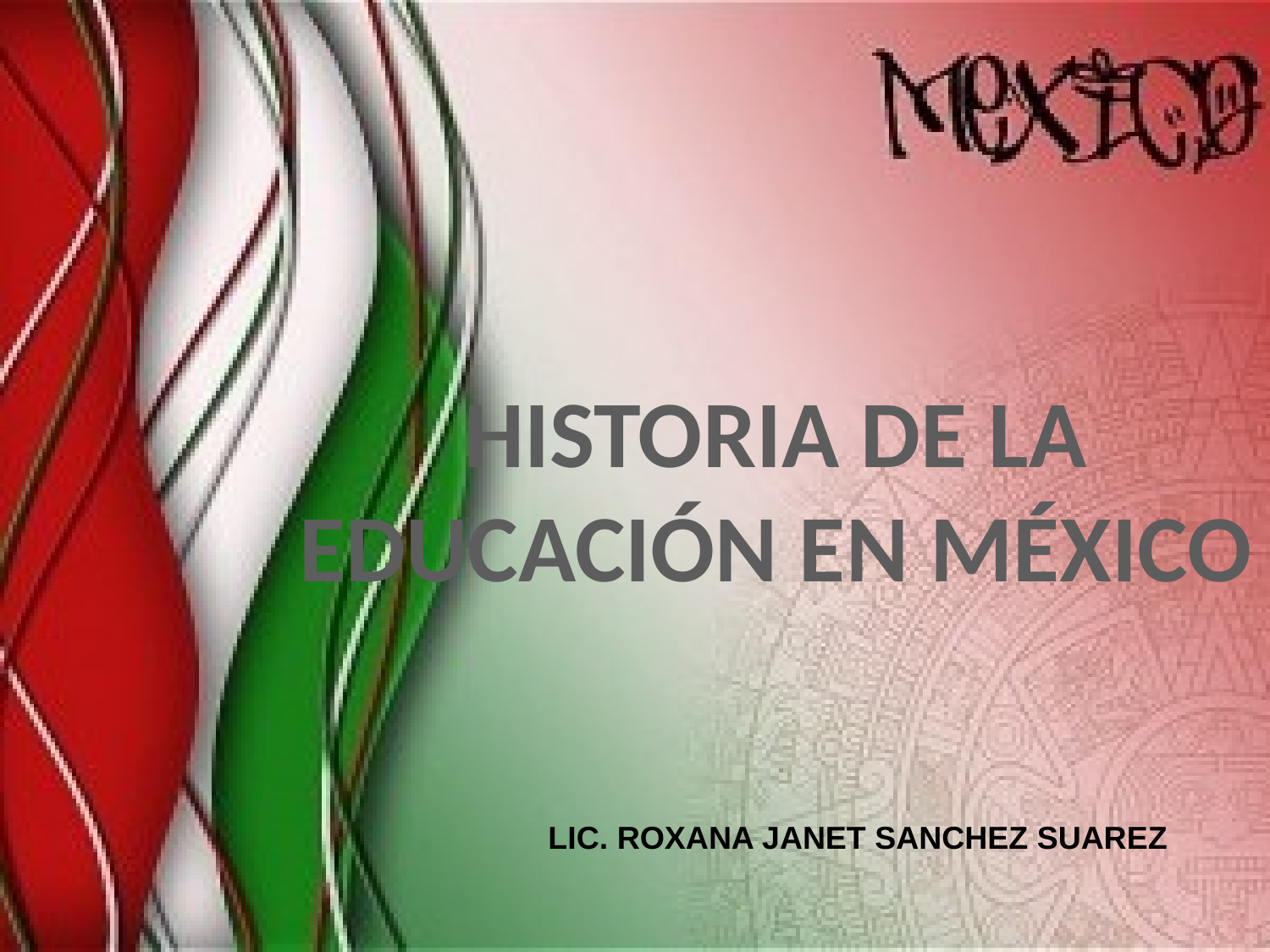

HISTORIA DE LA
EDUCACIÓN EN MÉXICO
LIC. ROXANA JANET SANCHEZ SUAREZ